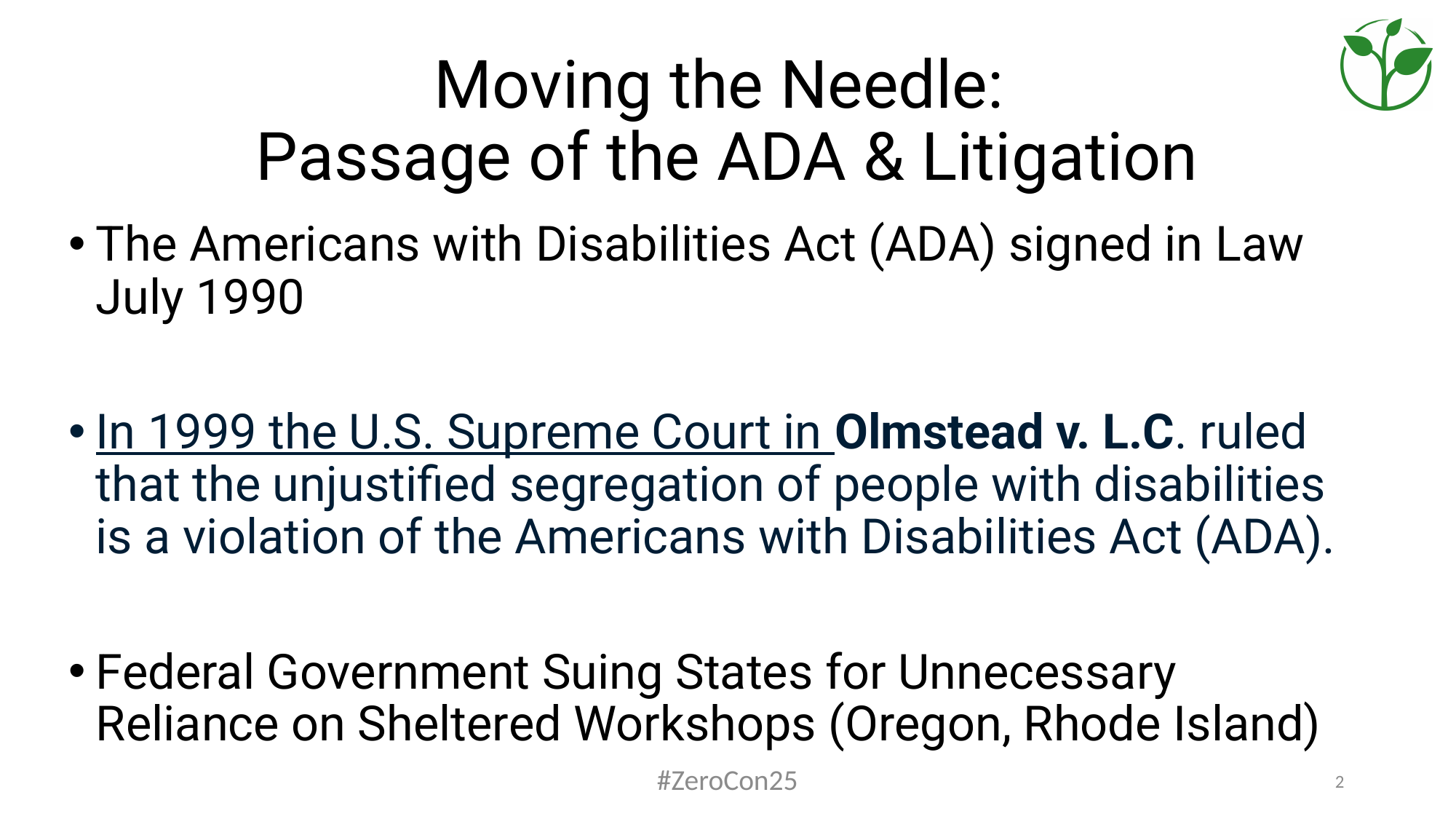

# Moving the Needle: Passage of the ADA & Litigation
The Americans with Disabilities Act (ADA) signed in Law July 1990

In 1999 the U.S. Supreme Court in Olmstead v. L.C. ruled that the unjustified segregation of people with disabilities is a violation of the Americans with Disabilities Act (ADA).

Federal Government Suing States for Unnecessary Reliance on Sheltered Workshops (Oregon, Rhode Island)
#ZeroCon25
2